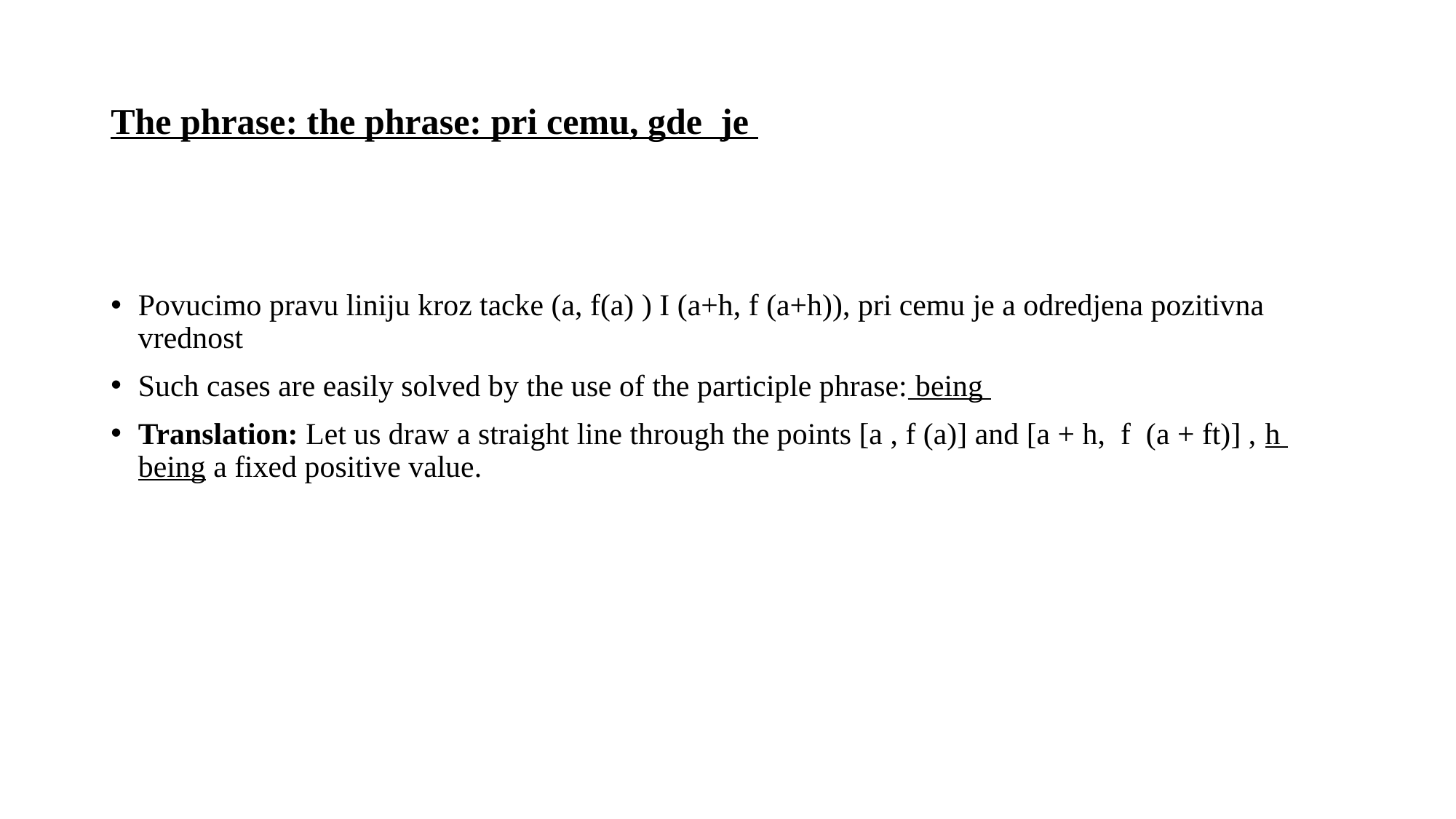

# The phrase: the phrase: pri cemu, gde  je

Povucimo pravu liniju kroz tacke (a, f(a) ) I (a+h, f (a+h)), pri cemu je a odredjena pozitivna vrednost
Such cases are easily solved by the use of the participle phrase: being
Translation: Let us draw a straight line through the points [a , f (a)] and [a + h,  f  (a + ft)] , h  being a fixed positive value.